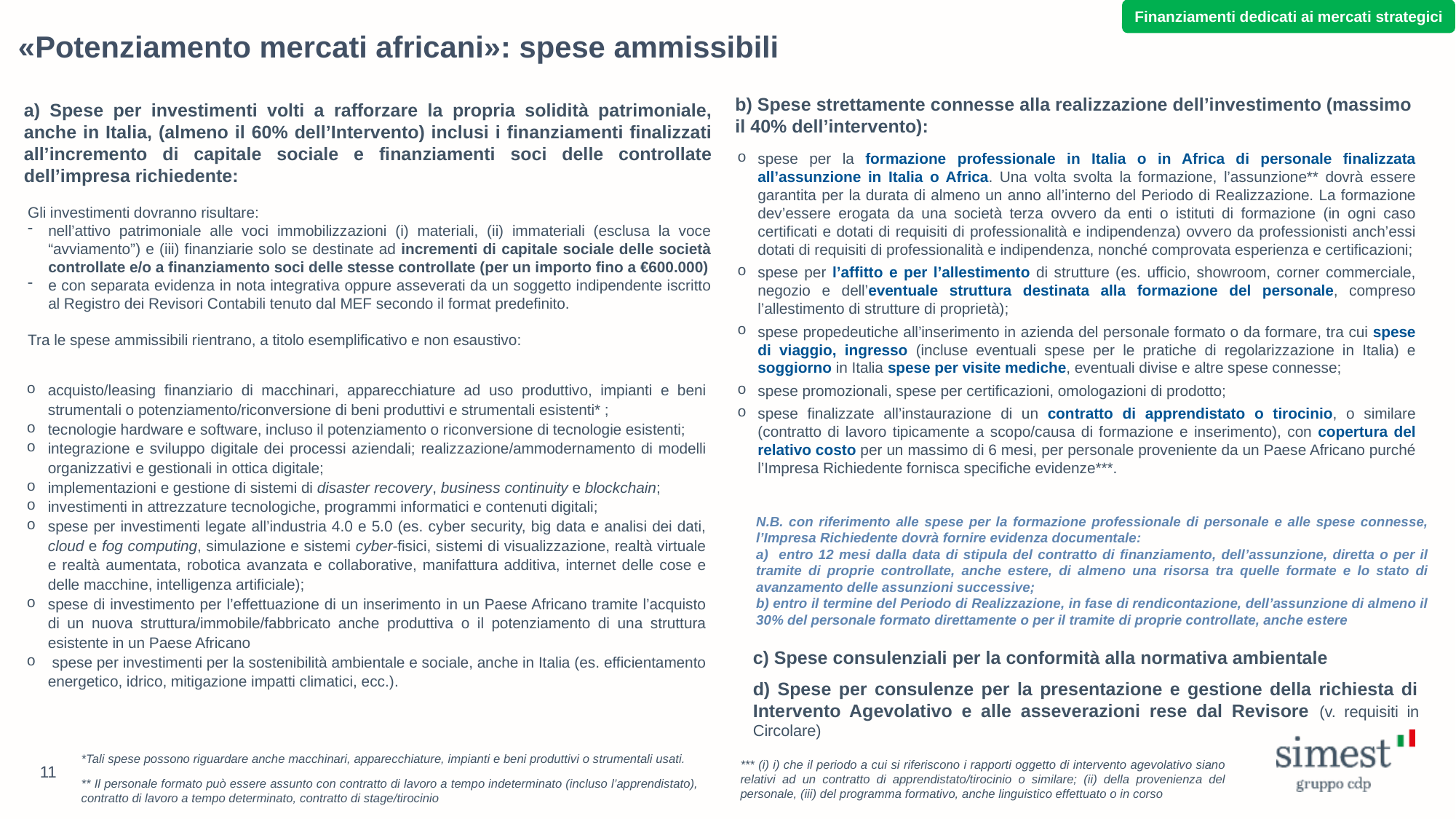

Finanziamenti dedicati ai mercati strategici
«Potenziamento mercati africani»: spese ammissibili
b) Spese strettamente connesse alla realizzazione dell’investimento (massimo il 40% dell’intervento):
a) Spese per investimenti volti a rafforzare la propria solidità patrimoniale, anche in Italia, (almeno il 60% dell’Intervento) inclusi i finanziamenti finalizzati all’incremento di capitale sociale e finanziamenti soci delle controllate dell’impresa richiedente:
spese per la formazione professionale in Italia o in Africa di personale finalizzata all’assunzione in Italia o Africa. Una volta svolta la formazione, l’assunzione** dovrà essere garantita per la durata di almeno un anno all’interno del Periodo di Realizzazione. La formazione dev’essere erogata da una società terza ovvero da enti o istituti di formazione (in ogni caso certificati e dotati di requisiti di professionalità e indipendenza) ovvero da professionisti anch’essi dotati di requisiti di professionalità e indipendenza, nonché comprovata esperienza e certificazioni;
spese per l’affitto e per l’allestimento di strutture (es. ufficio, showroom, corner commerciale, negozio e dell’eventuale struttura destinata alla formazione del personale, compreso l’allestimento di strutture di proprietà);
spese propedeutiche all’inserimento in azienda del personale formato o da formare, tra cui spese di viaggio, ingresso (incluse eventuali spese per le pratiche di regolarizzazione in Italia) e soggiorno in Italia spese per visite mediche, eventuali divise e altre spese connesse;
spese promozionali, spese per certificazioni, omologazioni di prodotto;
spese finalizzate all’instaurazione di un contratto di apprendistato o tirocinio, o similare (contratto di lavoro tipicamente a scopo/causa di formazione e inserimento), con copertura del relativo costo per un massimo di 6 mesi, per personale proveniente da un Paese Africano purché l’Impresa Richiedente fornisca specifiche evidenze***.
Gli investimenti dovranno risultare:
nell’attivo patrimoniale alle voci immobilizzazioni (i) materiali, (ii) immateriali (esclusa la voce “avviamento”) e (iii) finanziarie solo se destinate ad incrementi di capitale sociale delle società controllate e/o a finanziamento soci delle stesse controllate (per un importo fino a €600.000)
e con separata evidenza in nota integrativa oppure asseverati da un soggetto indipendente iscritto al Registro dei Revisori Contabili tenuto dal MEF secondo il format predefinito.

Tra le spese ammissibili rientrano, a titolo esemplificativo e non esaustivo:
acquisto/leasing finanziario di macchinari, apparecchiature ad uso produttivo, impianti e beni strumentali o potenziamento/riconversione di beni produttivi e strumentali esistenti* ;
tecnologie hardware e software, incluso il potenziamento o riconversione di tecnologie esistenti;
integrazione e sviluppo digitale dei processi aziendali; realizzazione/ammodernamento di modelli organizzativi e gestionali in ottica digitale;
implementazioni e gestione di sistemi di disaster recovery, business continuity e blockchain;
investimenti in attrezzature tecnologiche, programmi informatici e contenuti digitali;
spese per investimenti legate all’industria 4.0 e 5.0 (es. cyber security, big data e analisi dei dati, cloud e fog computing, simulazione e sistemi cyber-fisici, sistemi di visualizzazione, realtà virtuale e realtà aumentata, robotica avanzata e collaborative, manifattura additiva, internet delle cose e delle macchine, intelligenza artificiale);
spese di investimento per l’effettuazione di un inserimento in un Paese Africano tramite l’acquisto di un nuova struttura/immobile/fabbricato anche produttiva o il potenziamento di una struttura esistente in un Paese Africano
 spese per investimenti per la sostenibilità ambientale e sociale, anche in Italia (es. efficientamento energetico, idrico, mitigazione impatti climatici, ecc.).
N.B. con riferimento alle spese per la formazione professionale di personale e alle spese connesse, l’Impresa Richiedente dovrà fornire evidenza documentale:
a)  entro 12 mesi dalla data di stipula del contratto di finanziamento, dell’assunzione, diretta o per il tramite di proprie controllate, anche estere, di almeno una risorsa tra quelle formate e lo stato di avanzamento delle assunzioni successive;
b) entro il termine del Periodo di Realizzazione, in fase di rendicontazione, dell’assunzione di almeno il 30% del personale formato direttamente o per il tramite di proprie controllate, anche estere
c) Spese consulenziali per la conformità alla normativa ambientale

d) Spese per consulenze per la presentazione e gestione della richiesta di Intervento Agevolativo e alle asseverazioni rese dal Revisore (v. requisiti in Circolare)
*Tali spese possono riguardare anche macchinari, apparecchiature, impianti e beni produttivi o strumentali usati.
*** (i) i) che il periodo a cui si riferiscono i rapporti oggetto di intervento agevolativo siano relativi ad un contratto di apprendistato/tirocinio o similare; (ii) della provenienza del personale, (iii) del programma formativo, anche linguistico effettuato o in corso
11
** Il personale formato può essere assunto con contratto di lavoro a tempo indeterminato (incluso l’apprendistato), contratto di lavoro a tempo determinato, contratto di stage/tirocinio